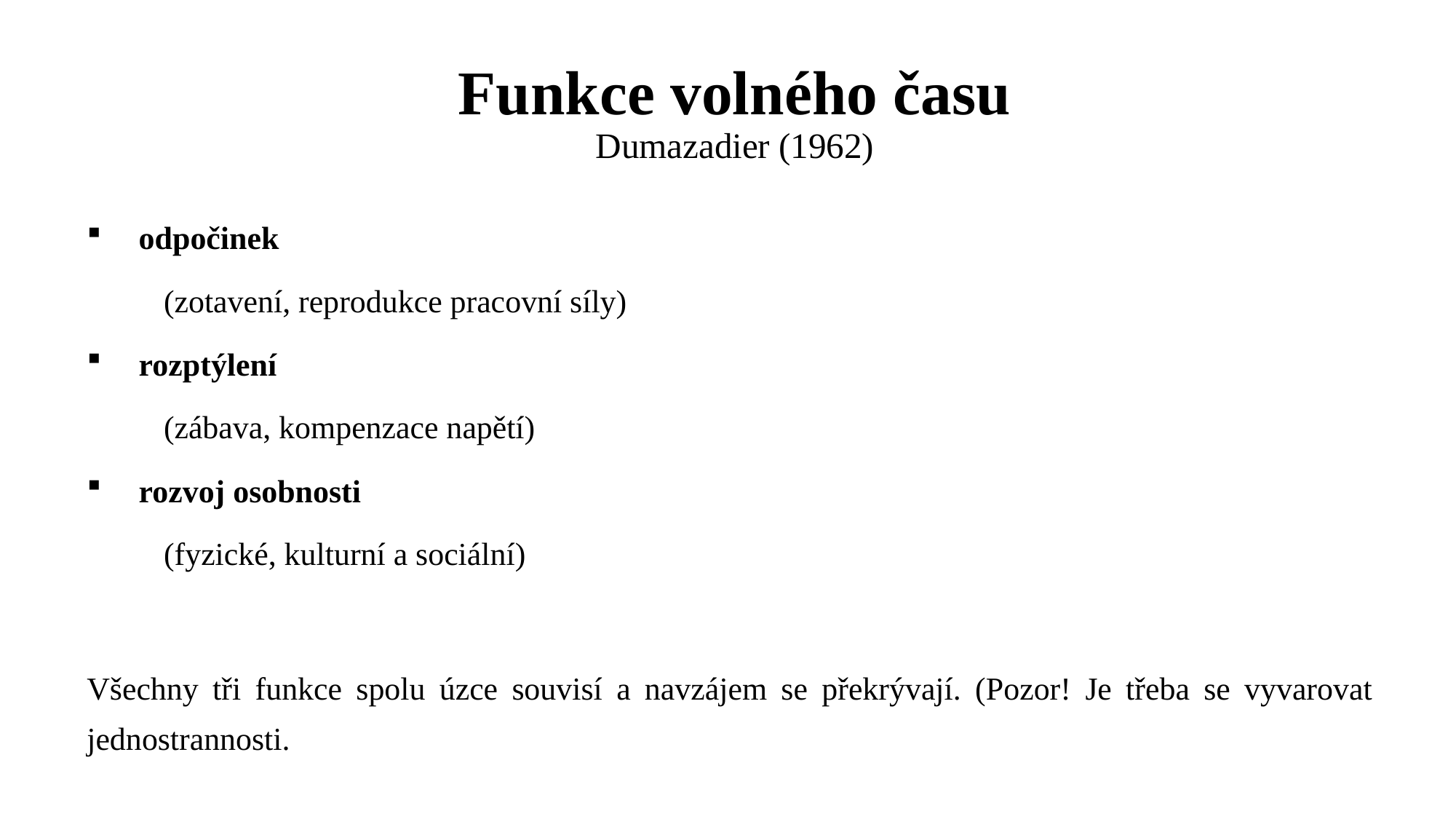

# Funkce volného času Dumazadier (1962)

odpočinek
(zotavení, reprodukce pracovní síly)
rozptýlení
(zábava, kompenzace napětí)
rozvoj osobnosti
(fyzické, kulturní a sociální)

Všechny tři funkce spolu úzce souvisí a navzájem se překrývají. (Pozor! Je třeba se vyvarovat jednostrannosti.